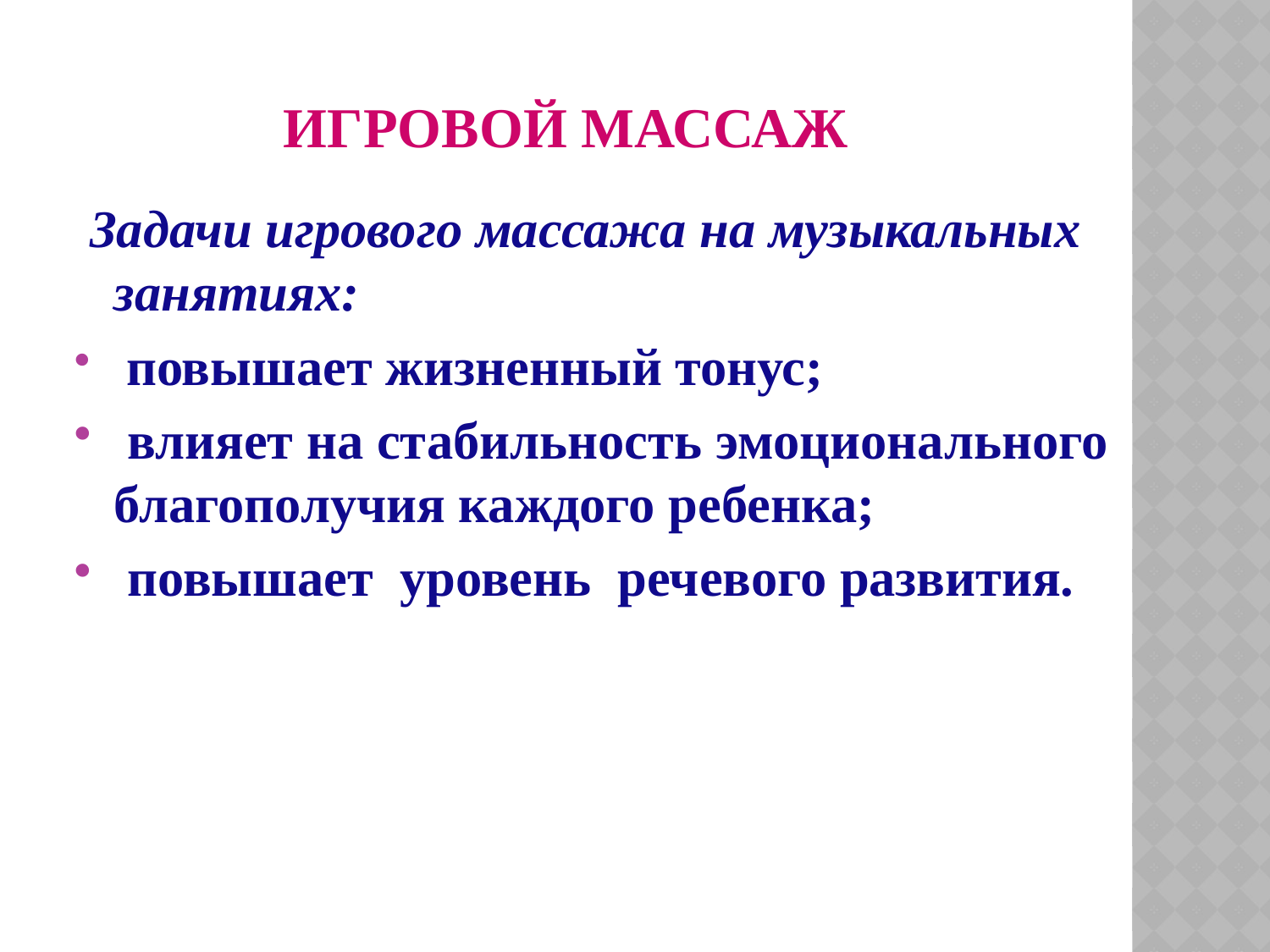

# Игровой массаж
 Задачи игрового массажа на музыкальных занятиях:
 повышает жизненный тонус;
 влияет на стабильность эмоционального благополучия каждого ребенка;
 повышает  уровень  речевого развития.